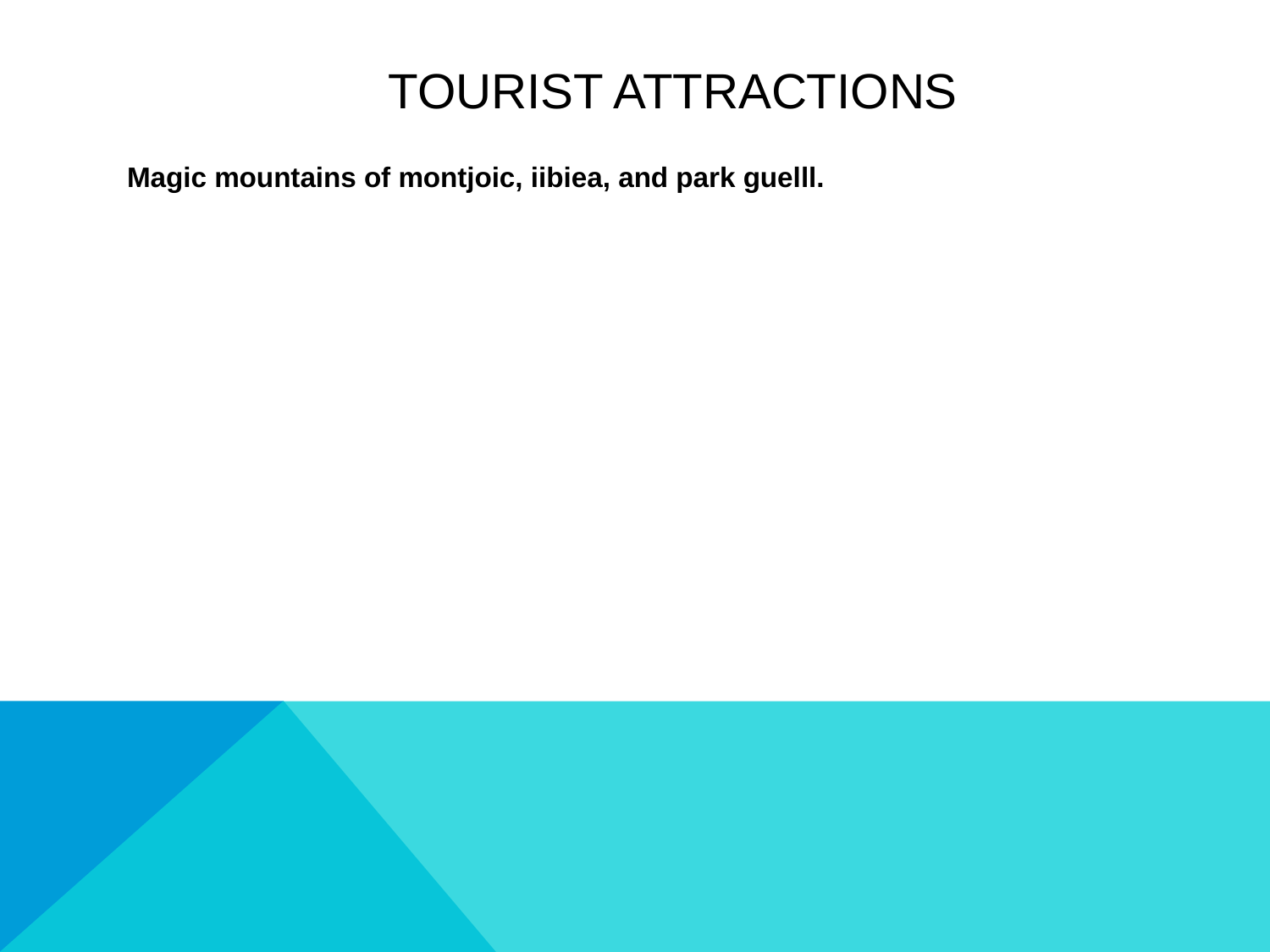

# Tourist attractions
Magic mountains of montjoic, iibiea, and park guelll.